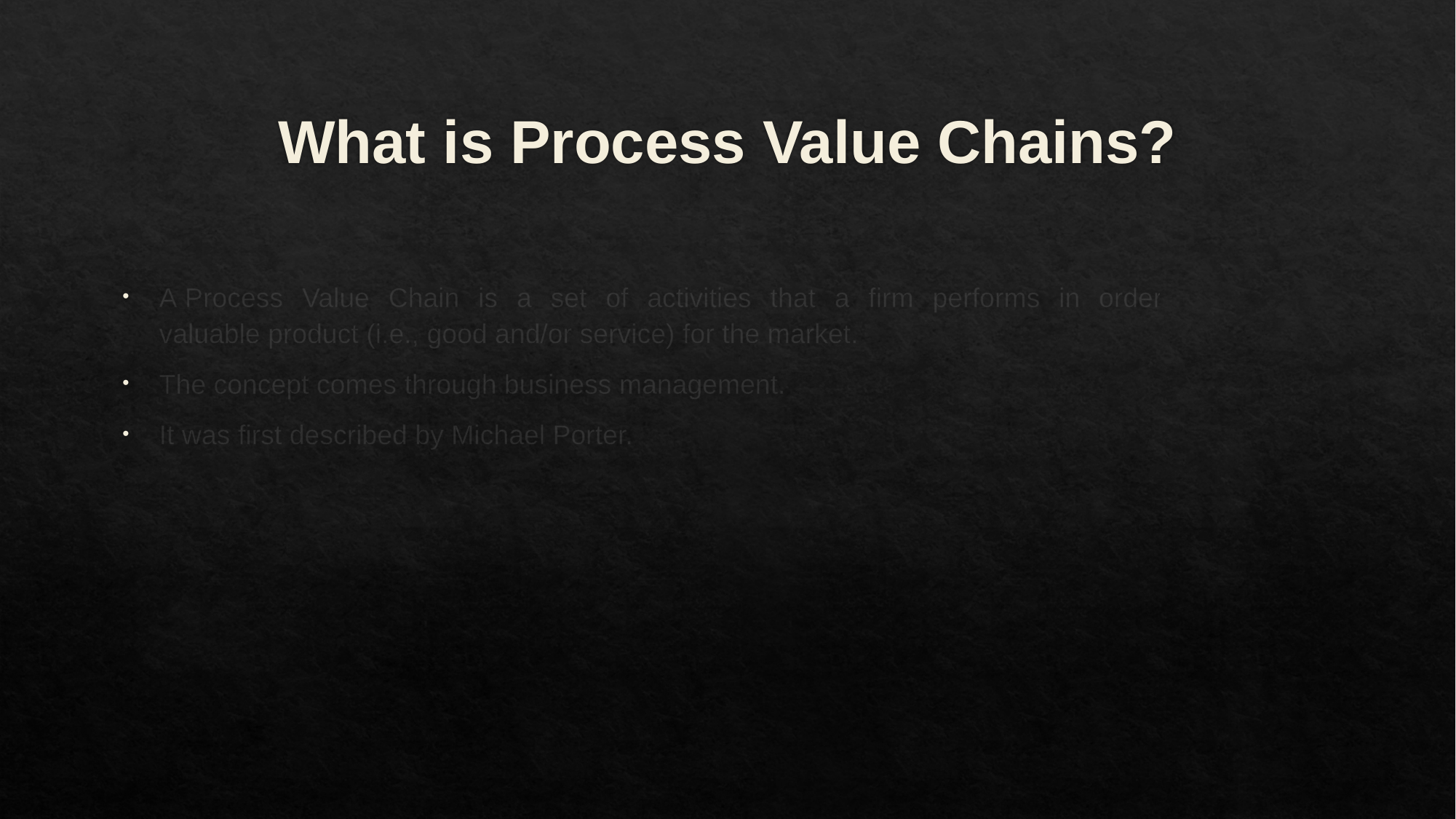

# What is Process Value Chains?
A Process Value Chain is a set of activities that a firm performs in order to deliver a valuable product (i.e., good and/or service) for the market.
The concept comes through business management.
It was first described by Michael Porter.